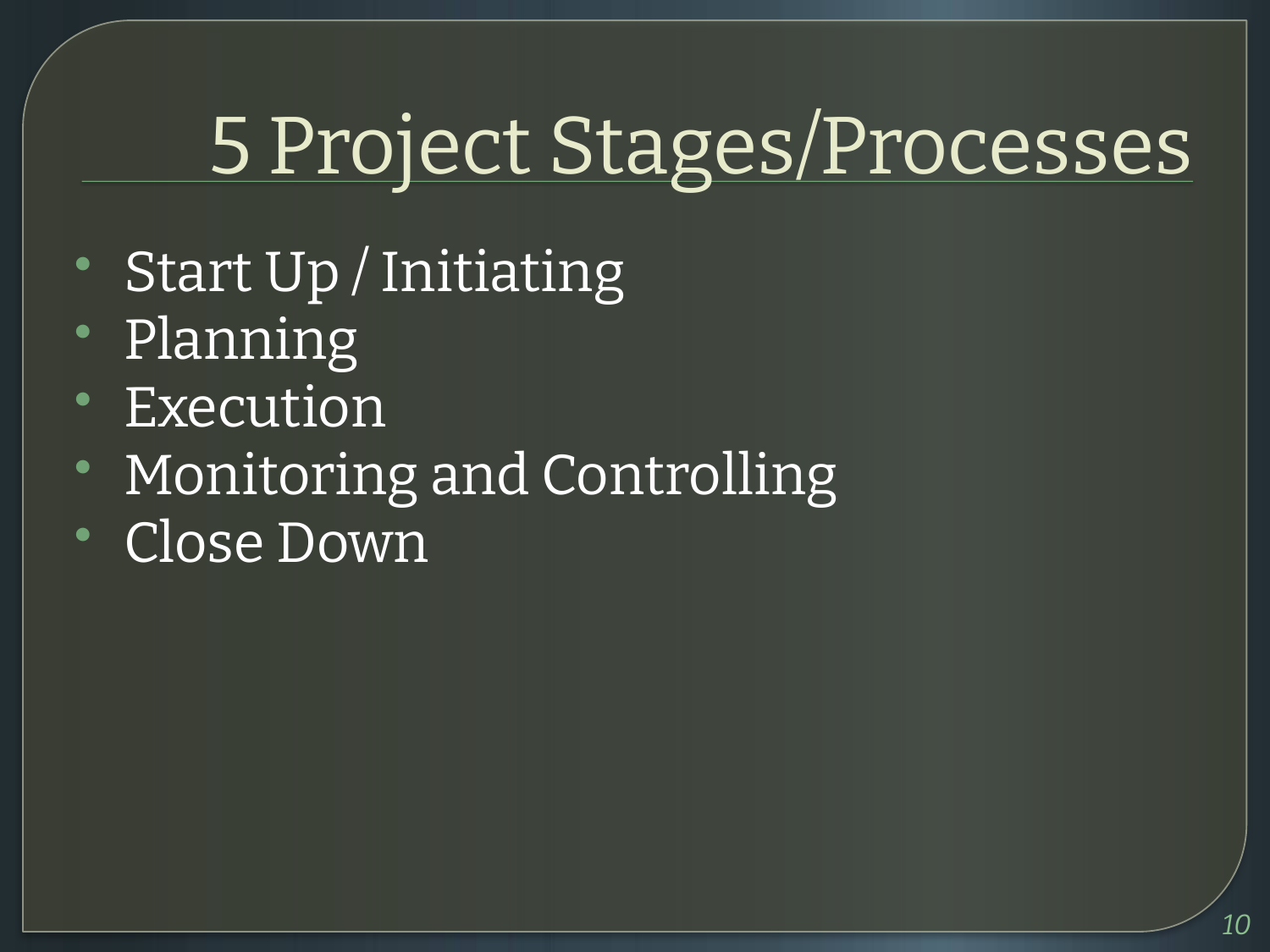

# 5 Project Stages/Processes
Start Up / Initiating
Planning
Execution
Monitoring and Controlling
Close Down
10